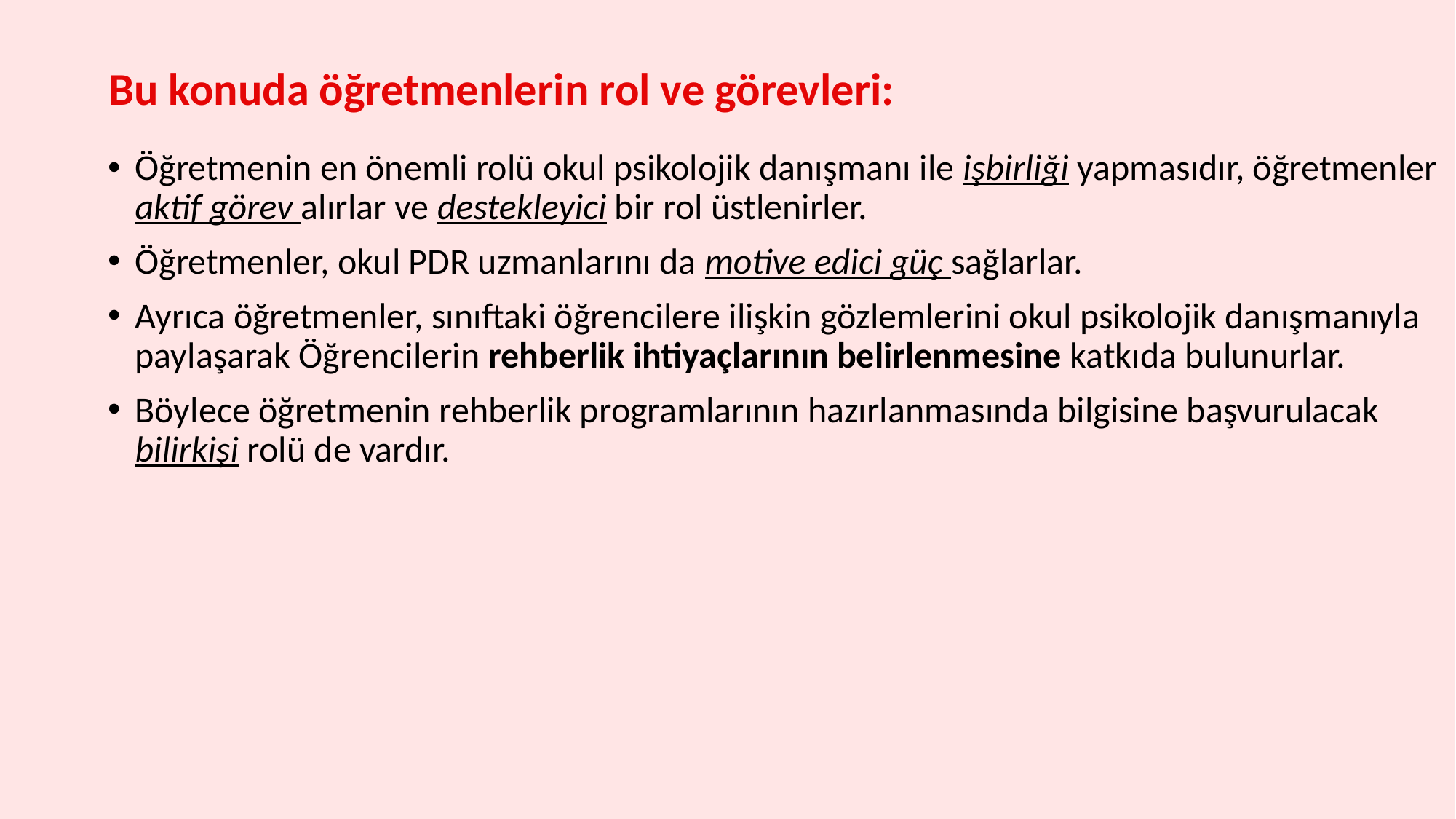

# Bu konuda öğretmenlerin rol ve görevleri:
Öğretmenin en önemli rolü okul psikolojik danışmanı ile işbirliği yapmasıdır, öğretmenler aktif görev alırlar ve destekleyici bir rol üstlenirler.
Öğretmenler, okul PDR uzmanlarını da motive edici güç sağlarlar.
Ayrıca öğretmenler, sınıftaki öğrencilere ilişkin gözlemlerini okul psikolojik danışmanıyla paylaşarak Öğrencilerin rehberlik ihtiyaçlarının belirlenmesine katkıda bulunurlar.
Böylece öğretmenin rehberlik programlarının hazırlanmasında bilgisine başvurulacak bilirkişi rolü de vardır.